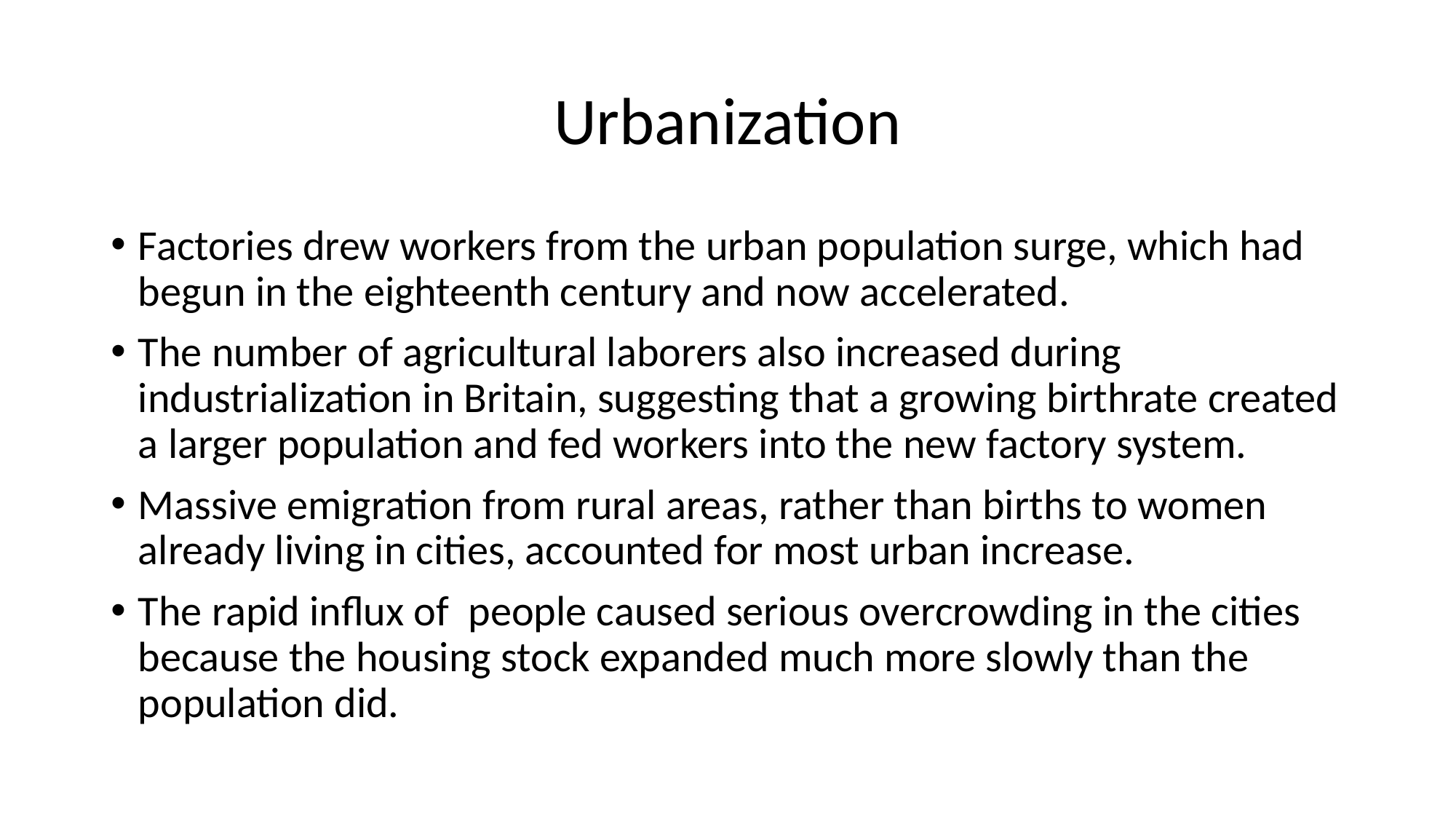

# Urbanization
Factories drew workers from the urban population surge, which had begun in the eighteenth century and now accelerated.
The number of agricultural laborers also increased during industrialization in Britain, suggesting that a growing birthrate created a larger population and fed workers into the new factory system.
Massive emigration from rural areas, rather than births to women already living in cities, accounted for most urban increase.
The rapid influx of  people caused serious overcrowding in the cities because the housing stock expanded much more slowly than the population did.